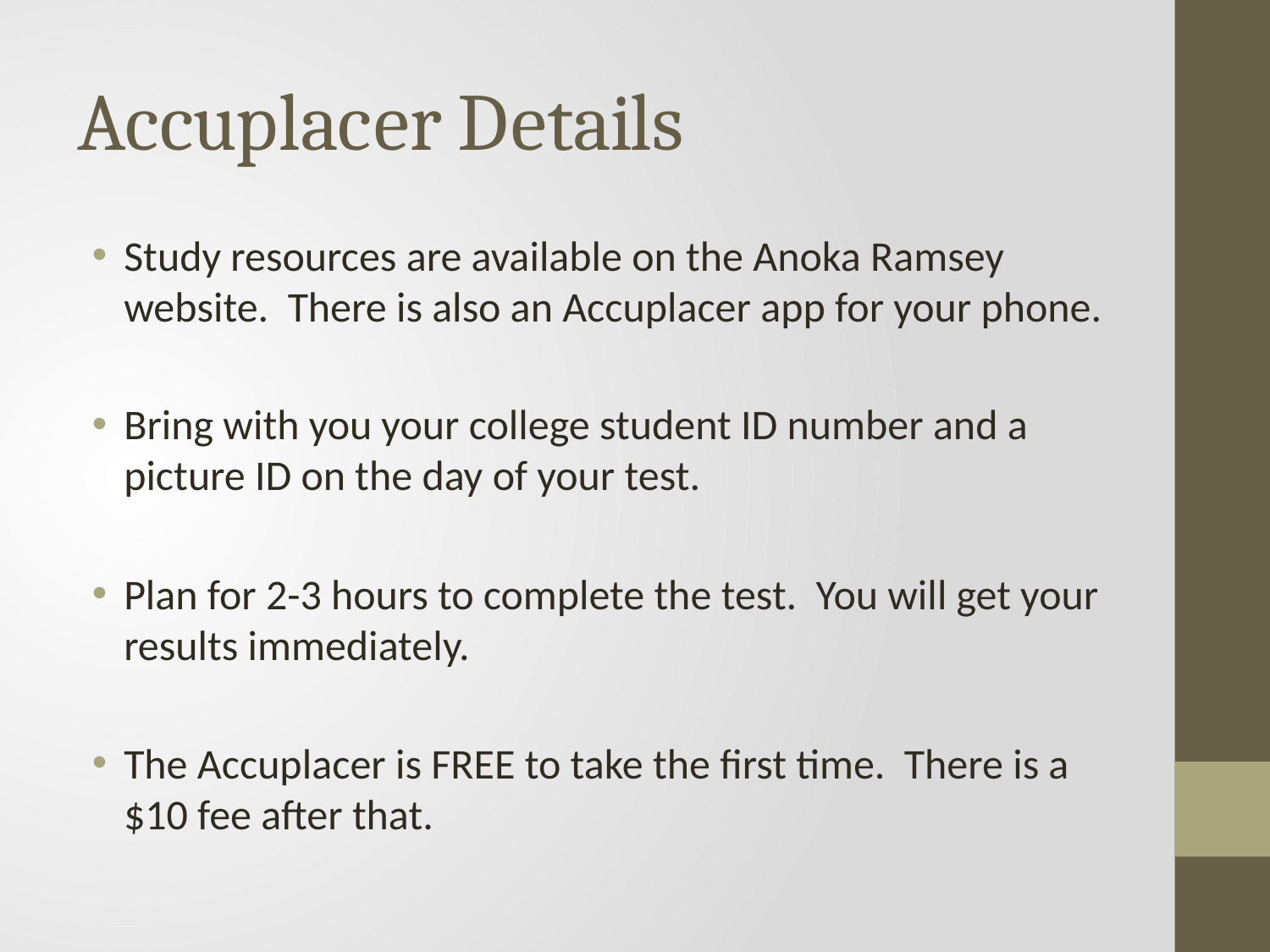

# Accuplacer Details
Study resources are available on the Anoka Ramsey website.  There is also an Accuplacer app for your phone.

Bring with you your college student ID number and a picture ID on the day of your test.

Plan for 2-3 hours to complete the test.  You will get your results immediately.

The Accuplacer is FREE to take the first time.  There is a $10 fee after that.